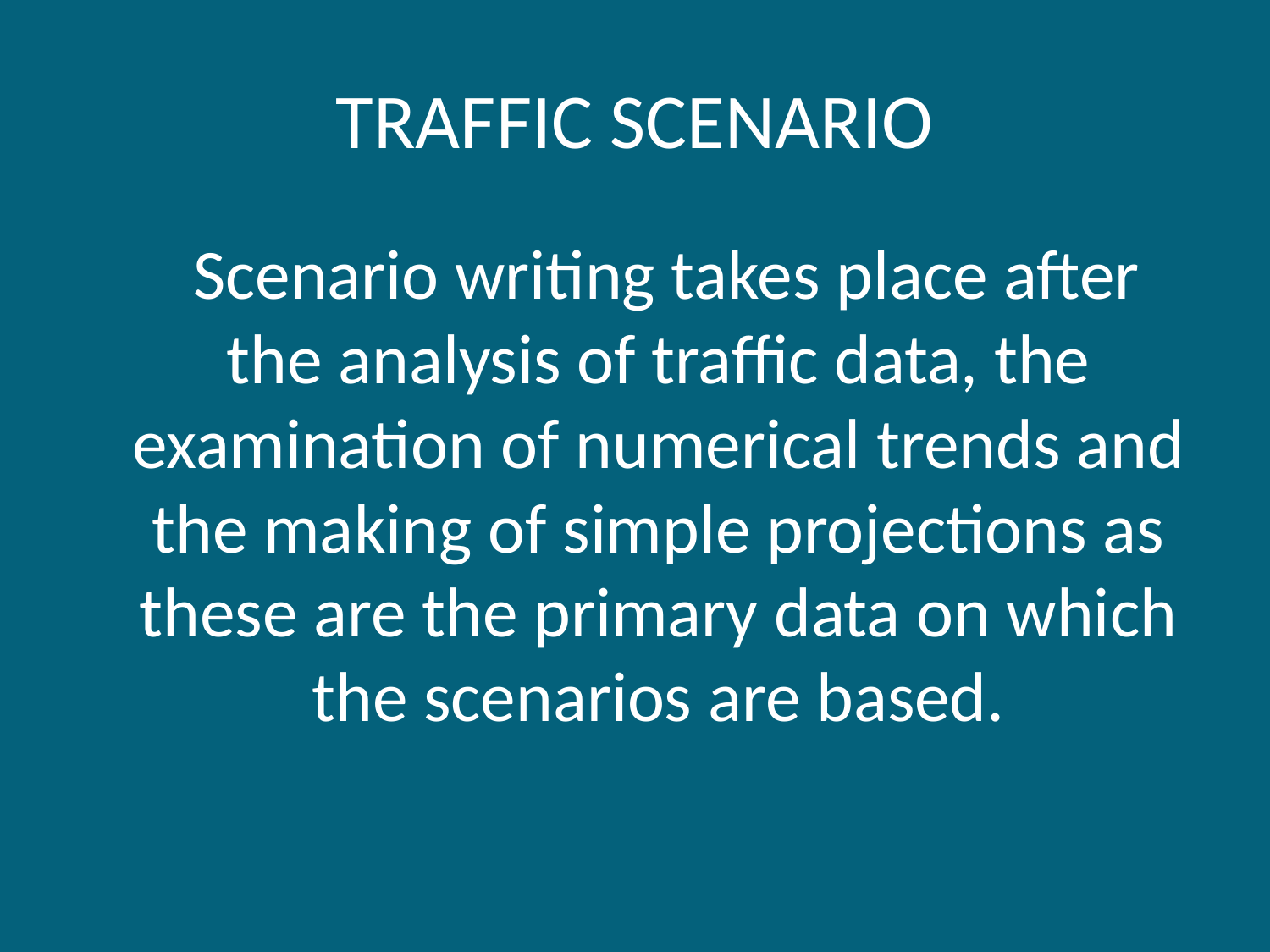

# TRAFFIC SCENARIO
    Scenario writing takes place after the analysis of traffic data, the examination of numerical trends and the making of simple projections as these are the primary data on which the scenarios are based.